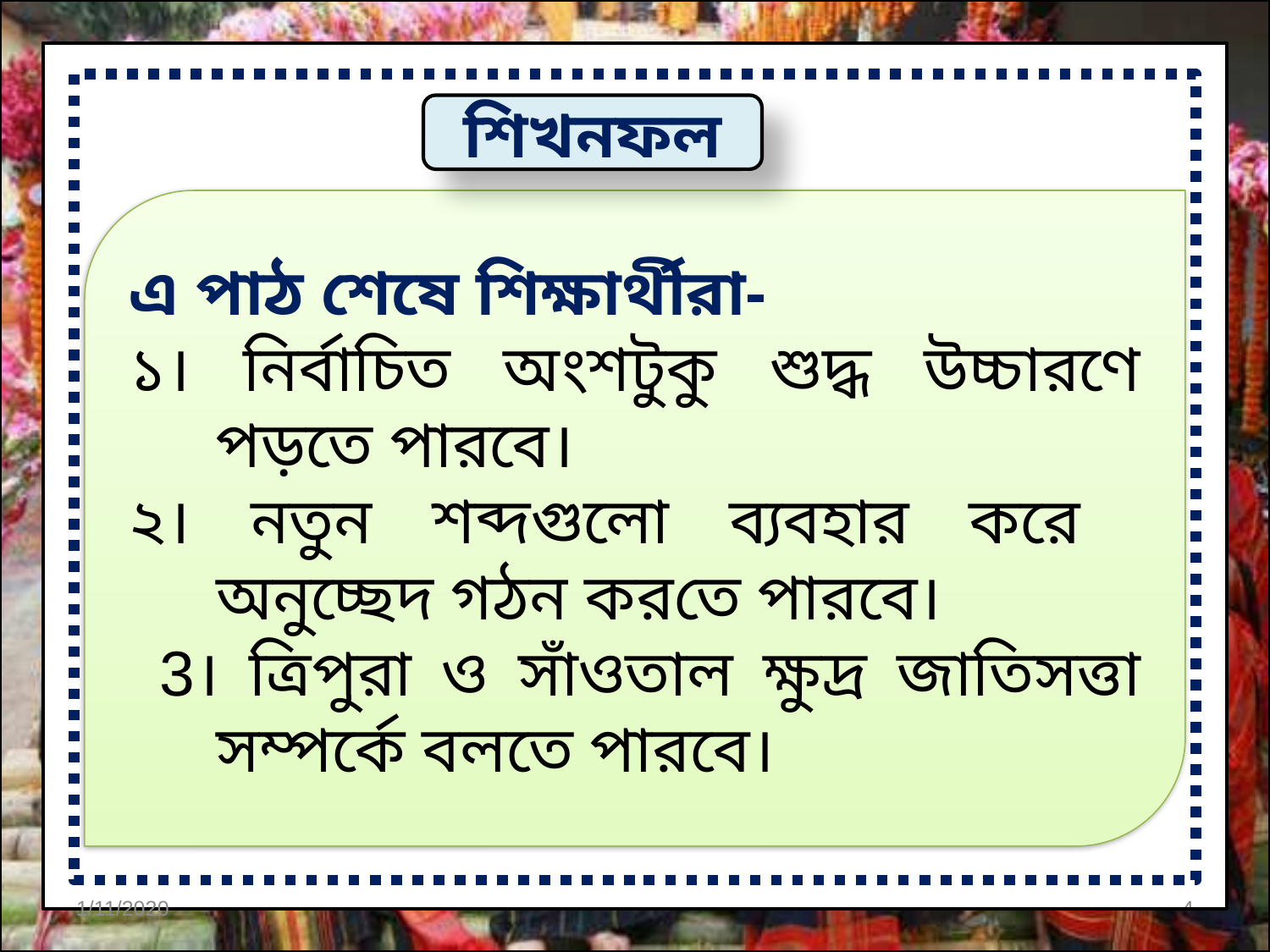

শিখনফল
এ পাঠ শেষে শিক্ষার্থীরা-
১। নির্বাচিত অংশটুকু শুদ্ধ উচ্চারণে পড়তে পারবে।
২। নতুন শব্দগুলো ব্যবহার করে  অনুচ্ছেদ গঠন করতে পারবে।
 3। ত্রিপুরা ও সাঁওতাল ক্ষুদ্র জাতিসত্তা সম্পর্কে বলতে পারবে।
1/11/2020
4